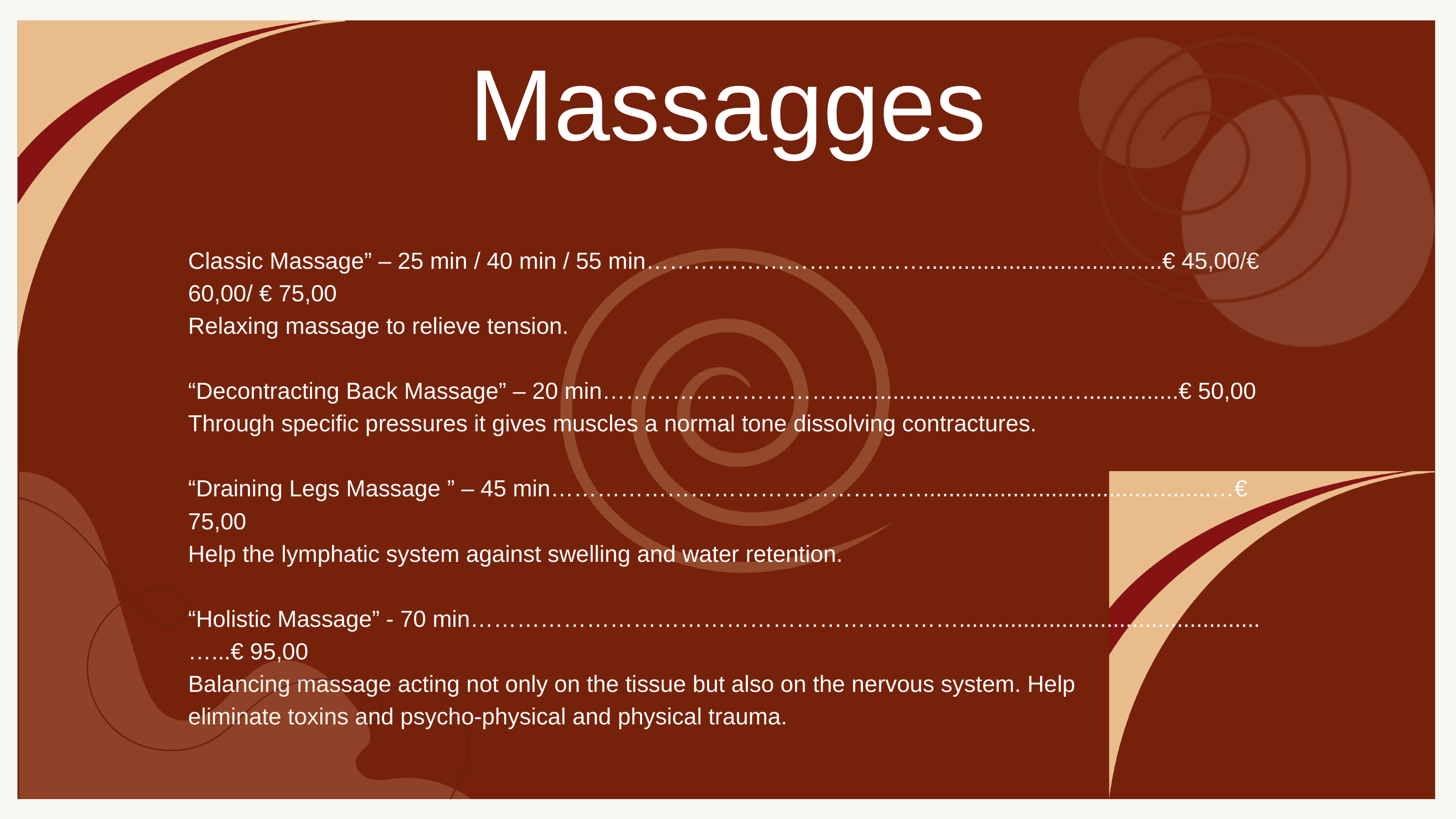

Massagges
Classic Massage” – 25 min / 40 min / 55 min……………………………….....................................€ 45,00/€ 60,00/ € 75,00
Relaxing massage to relieve tension.

“Decontracting Back Massage” – 20 min…………………………...................................…...............€ 50,00
Through specific pressures it gives muscles a normal tone dissolving contractures.

“Draining Legs Massage ” – 45 min………………………………………….............................................…€ 75,00
Help the lymphatic system against swelling and water retention.

“Holistic Massage” - 70 min………………………………………………………...............................................…...€ 95,00
Balancing massage acting not only on the tissue but also on the nervous system. Help
eliminate toxins and psycho-physical and physical trauma.